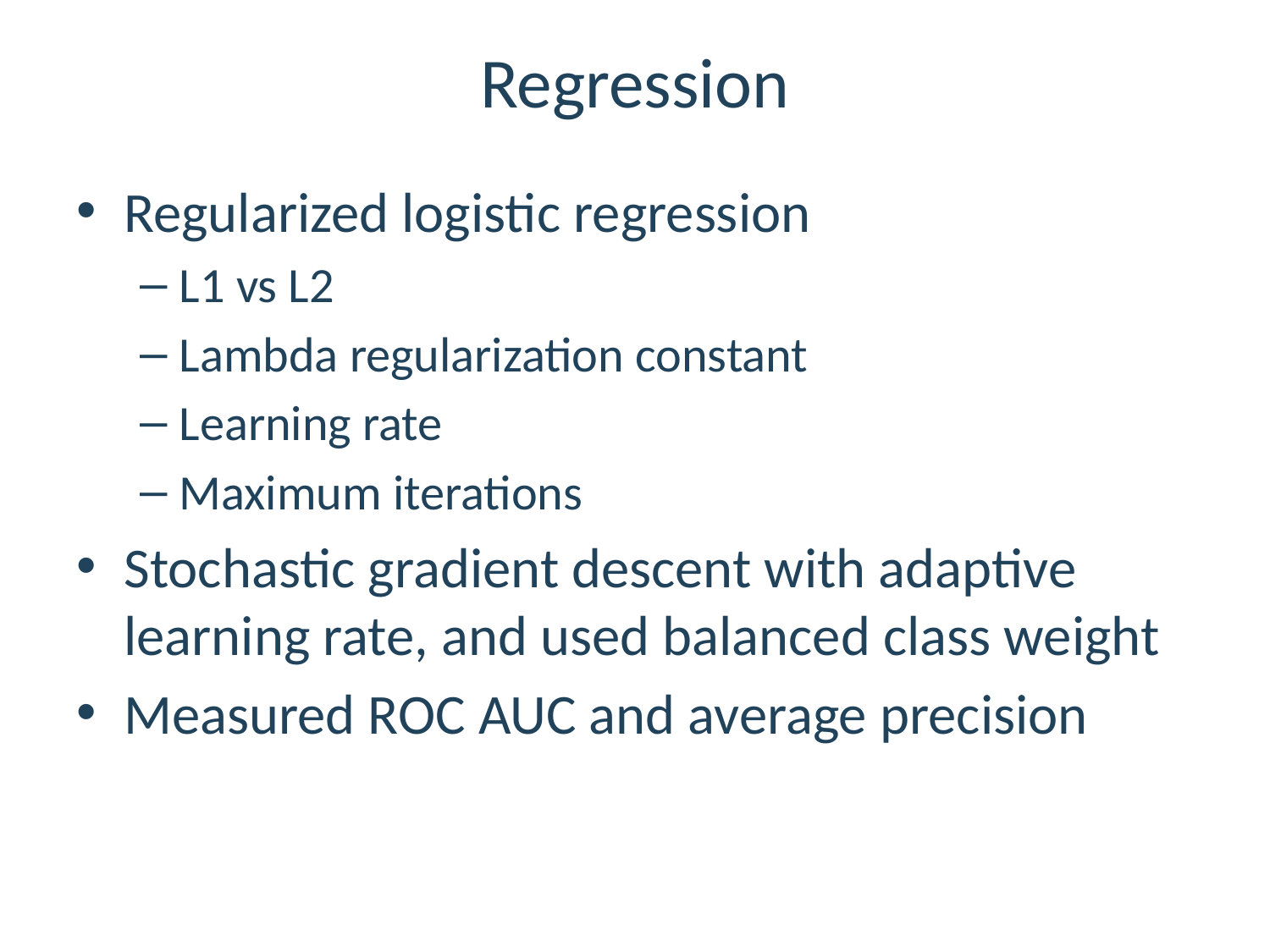

# Regression
Regularized logistic regression
L1 vs L2
Lambda regularization constant
Learning rate
Maximum iterations
Stochastic gradient descent with adaptive learning rate, and used balanced class weight
Measured ROC AUC and average precision